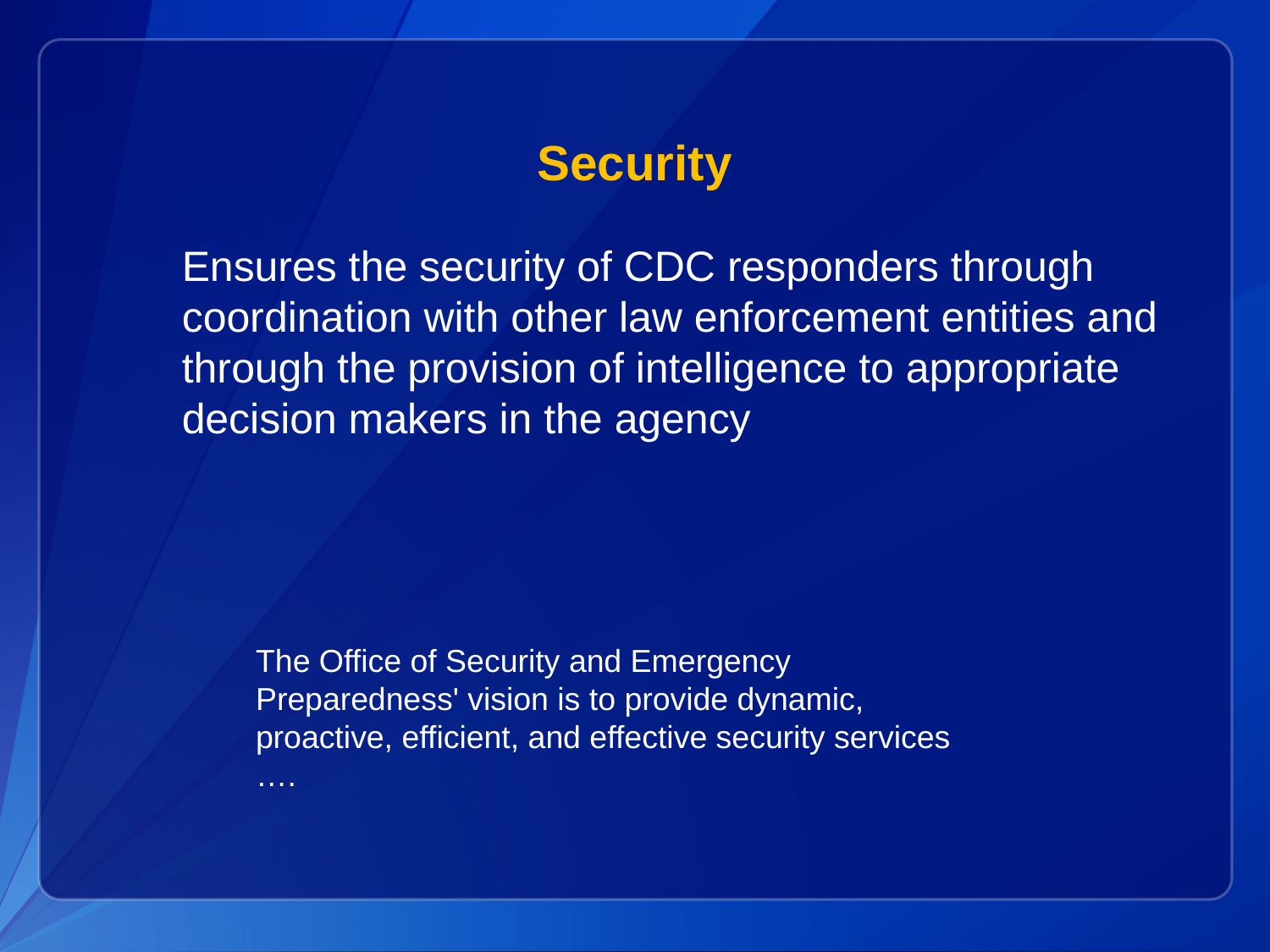

# Security
Ensures the security of CDC responders through coordination with other law enforcement entities and through the provision of intelligence to appropriate decision makers in the agency

The Office of Security and Emergency Preparedness' vision is to provide dynamic, proactive, efficient, and effective security services ….